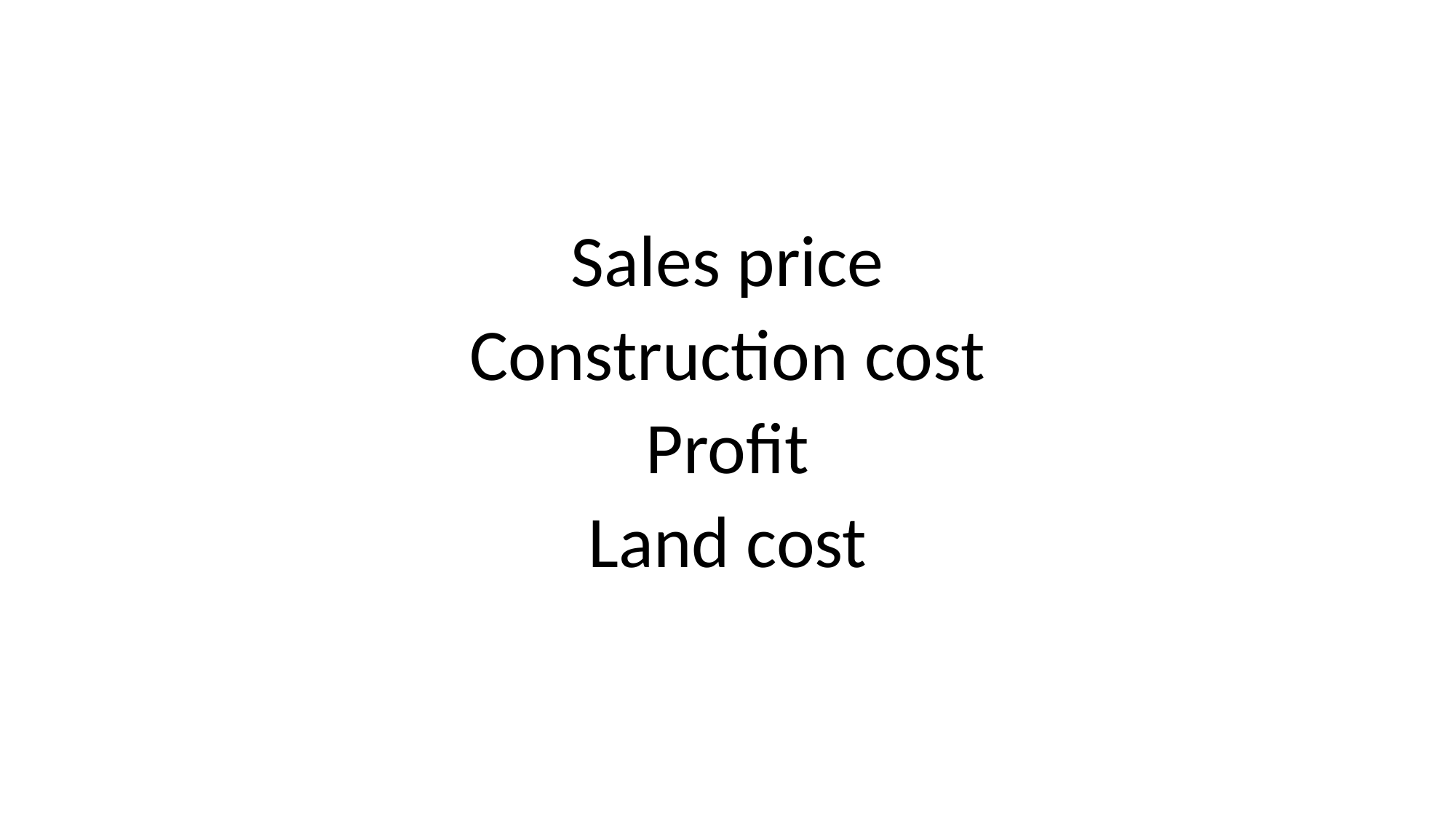

#
Sales price
Construction cost
Profit
Land cost